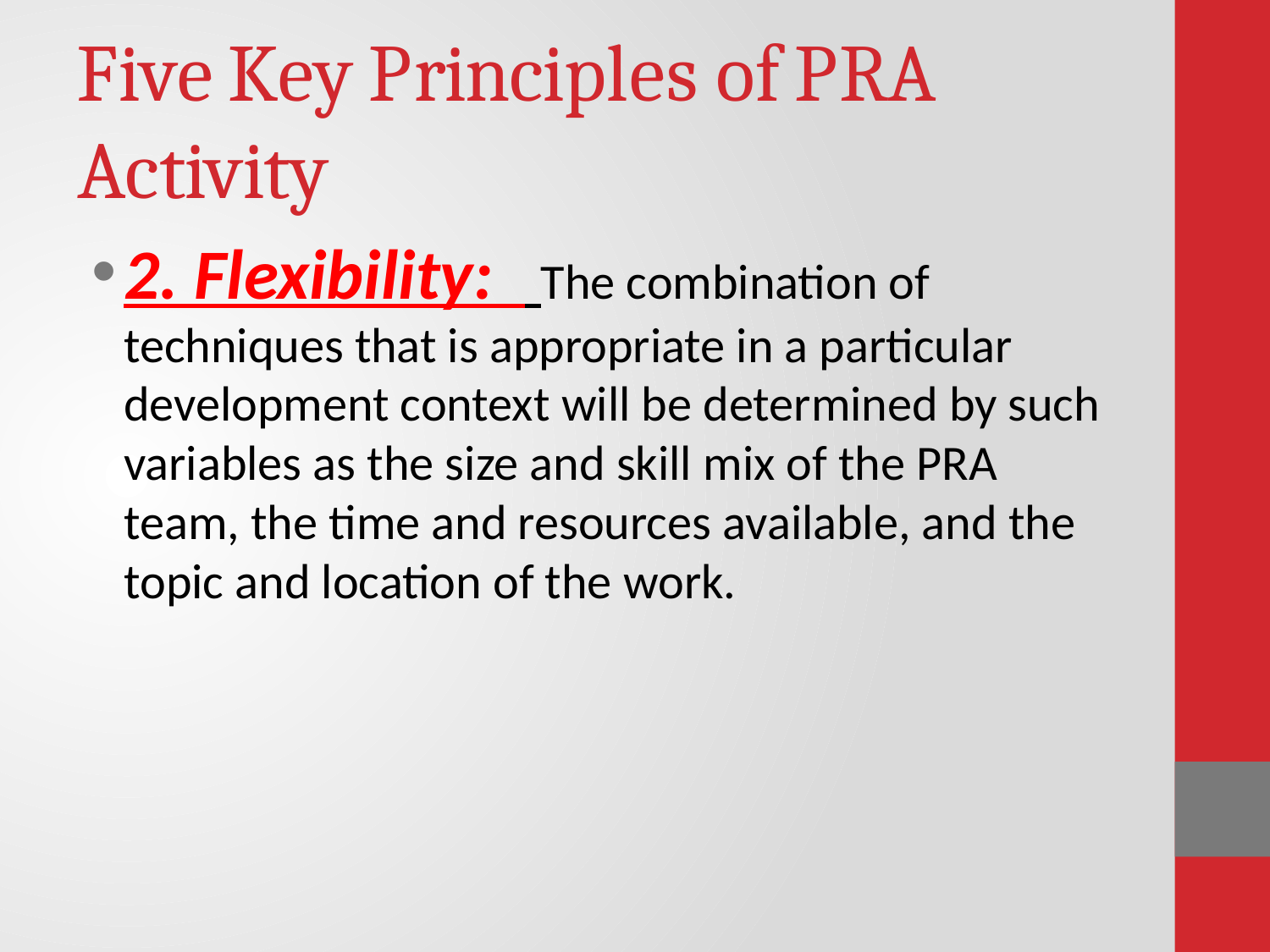

# Five Key Principles of PRA Activity
2. Flexibility:   The combination of techniques that is appropriate in a particular development context will be determined by such variables as the size and skill mix of the PRA team, the time and resources available, and the topic and location of the work.